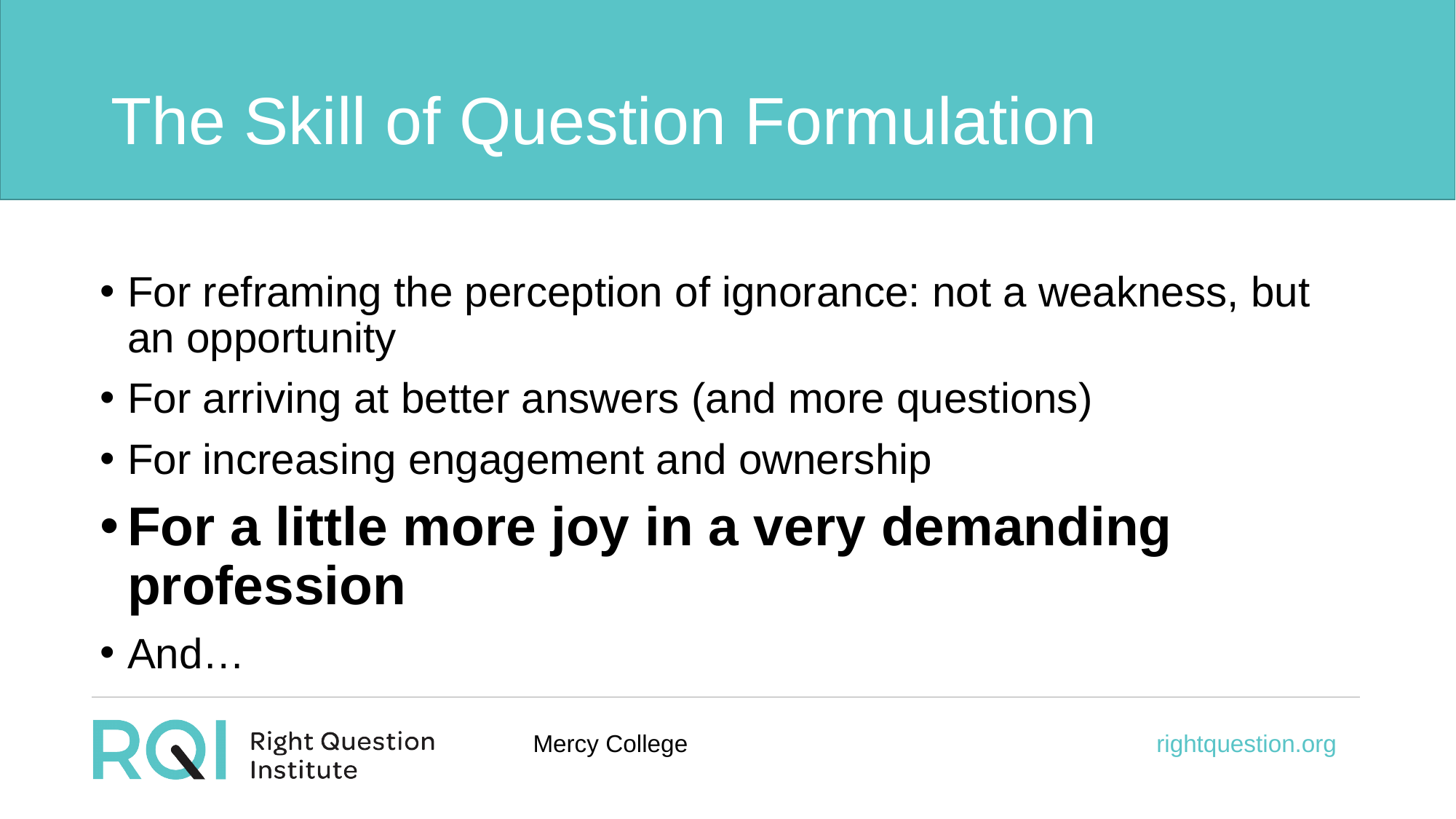

# The Skill of Question Formulation
For reframing the perception of ignorance: not a weakness, but an opportunity
For arriving at better answers (and more questions)
For increasing engagement and ownership
For a little more joy in a very demanding profession
And…